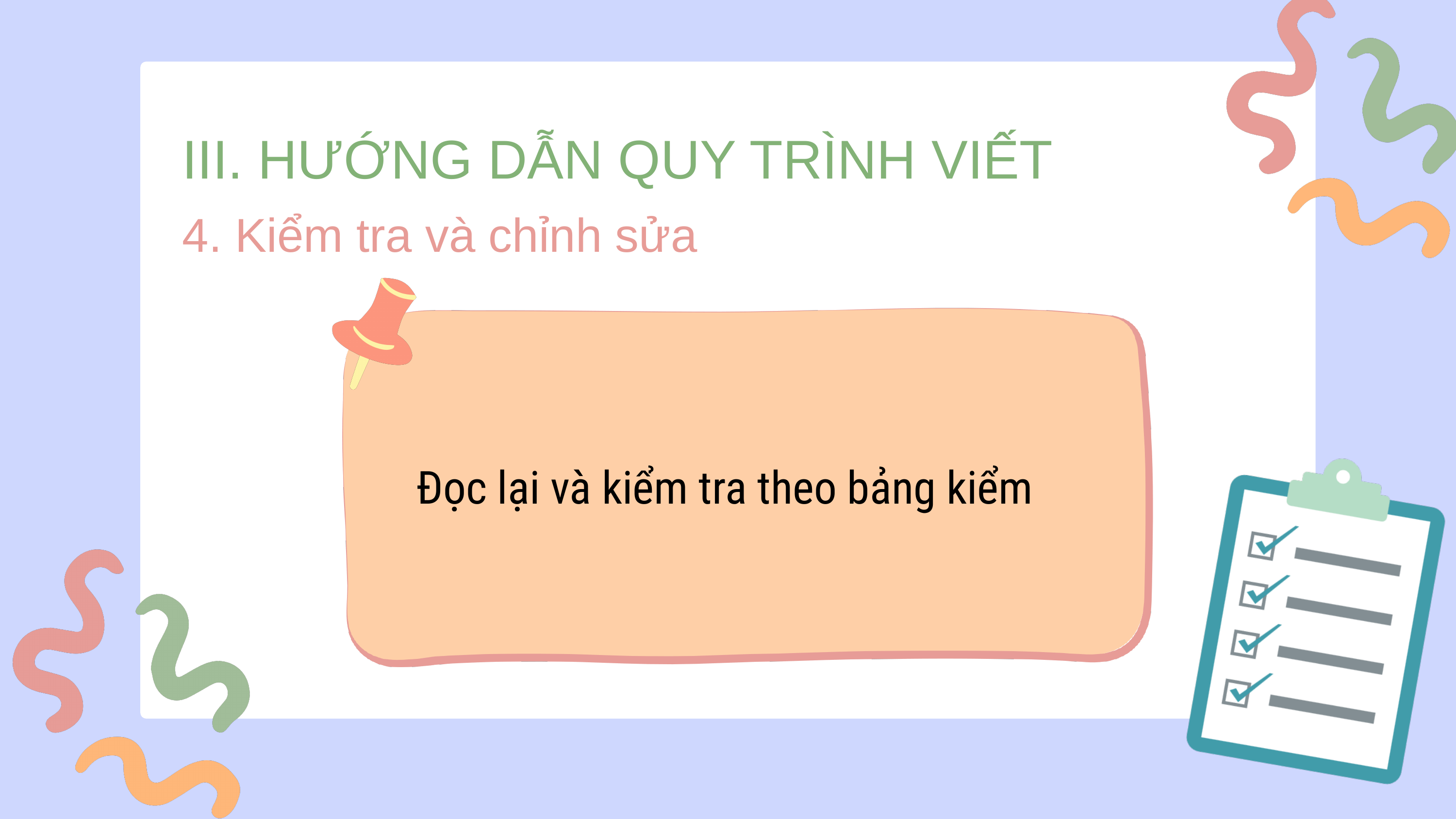

III. HƯỚNG DẪN QUY TRÌNH VIẾT
4. Kiểm tra và chỉnh sửa

Đọc lại và kiểm tra theo bảng kiểm